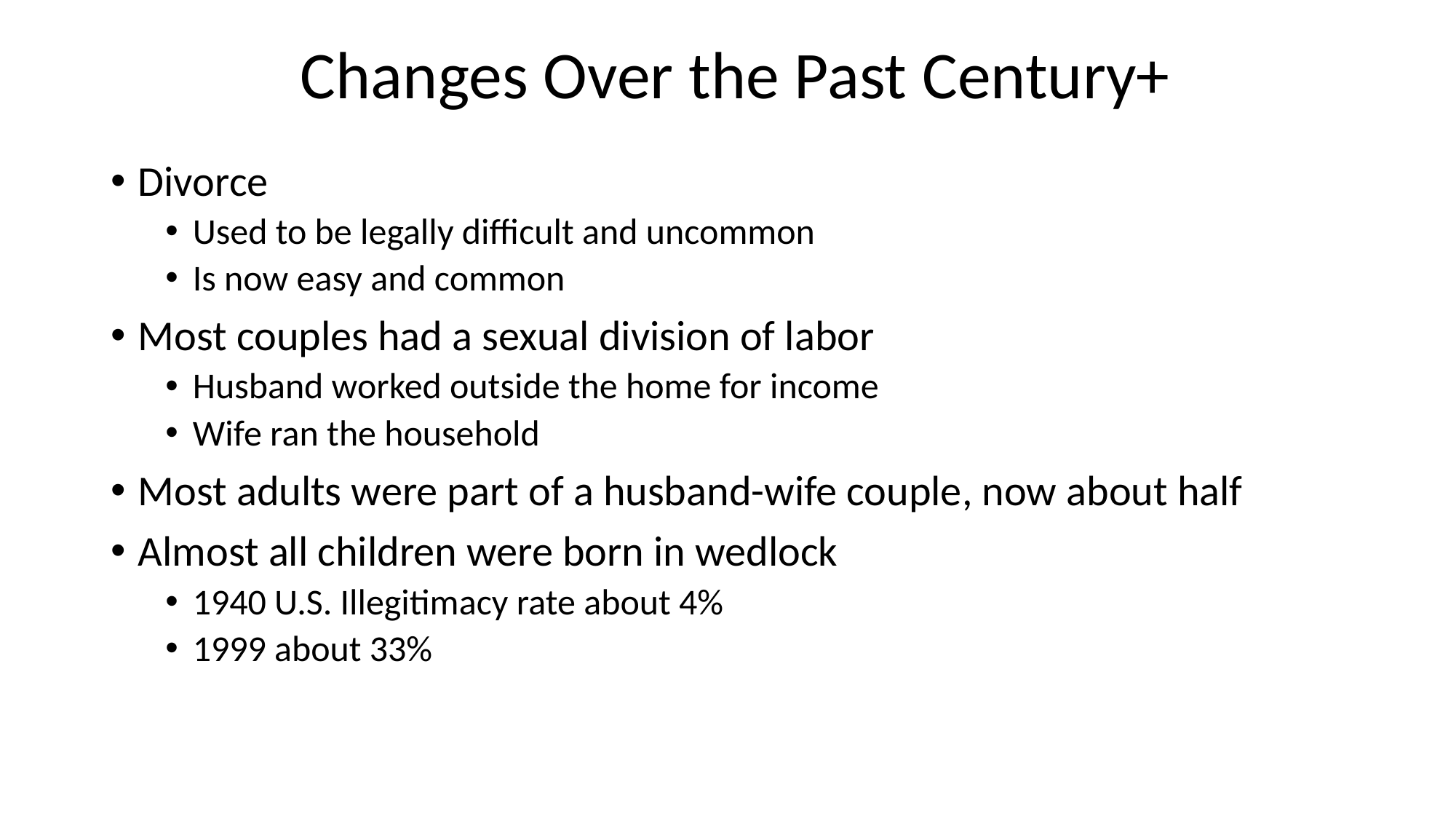

# Changes Over the Past Century+
Divorce
Used to be legally difficult and uncommon
Is now easy and common
Most couples had a sexual division of labor
Husband worked outside the home for income
Wife ran the household
Most adults were part of a husband-wife couple, now about half
Almost all children were born in wedlock
1940 U.S. Illegitimacy rate about 4%
1999 about 33%